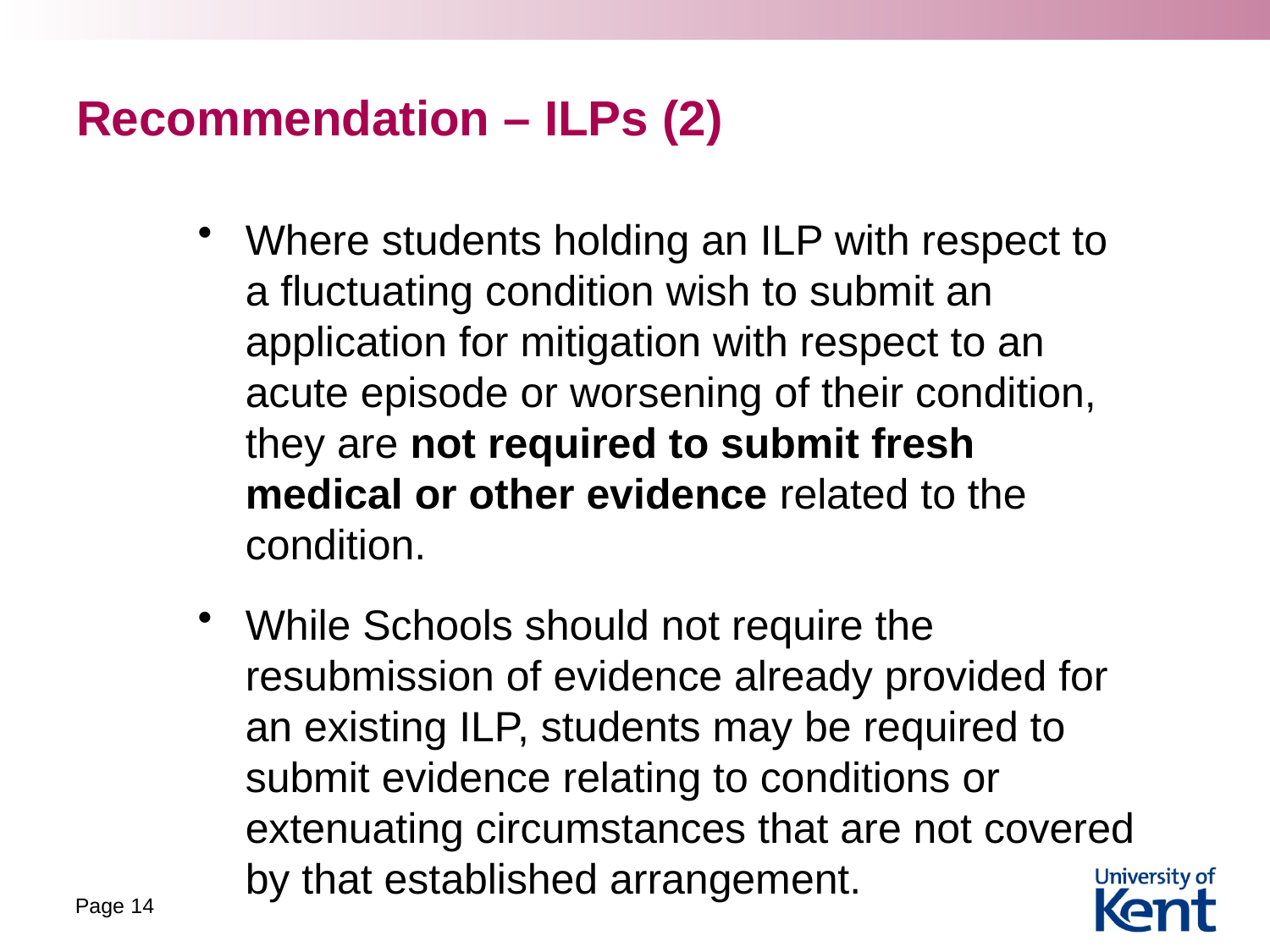

# Recommendation – ILPs (2)
Where students holding an ILP with respect to a fluctuating condition wish to submit an application for mitigation with respect to an acute episode or worsening of their condition, they are not required to submit fresh medical or other evidence related to the condition.
While Schools should not require the resubmission of evidence already provided for an existing ILP, students may be required to submit evidence relating to conditions or extenuating circumstances that are not covered by that established arrangement.
Page 14